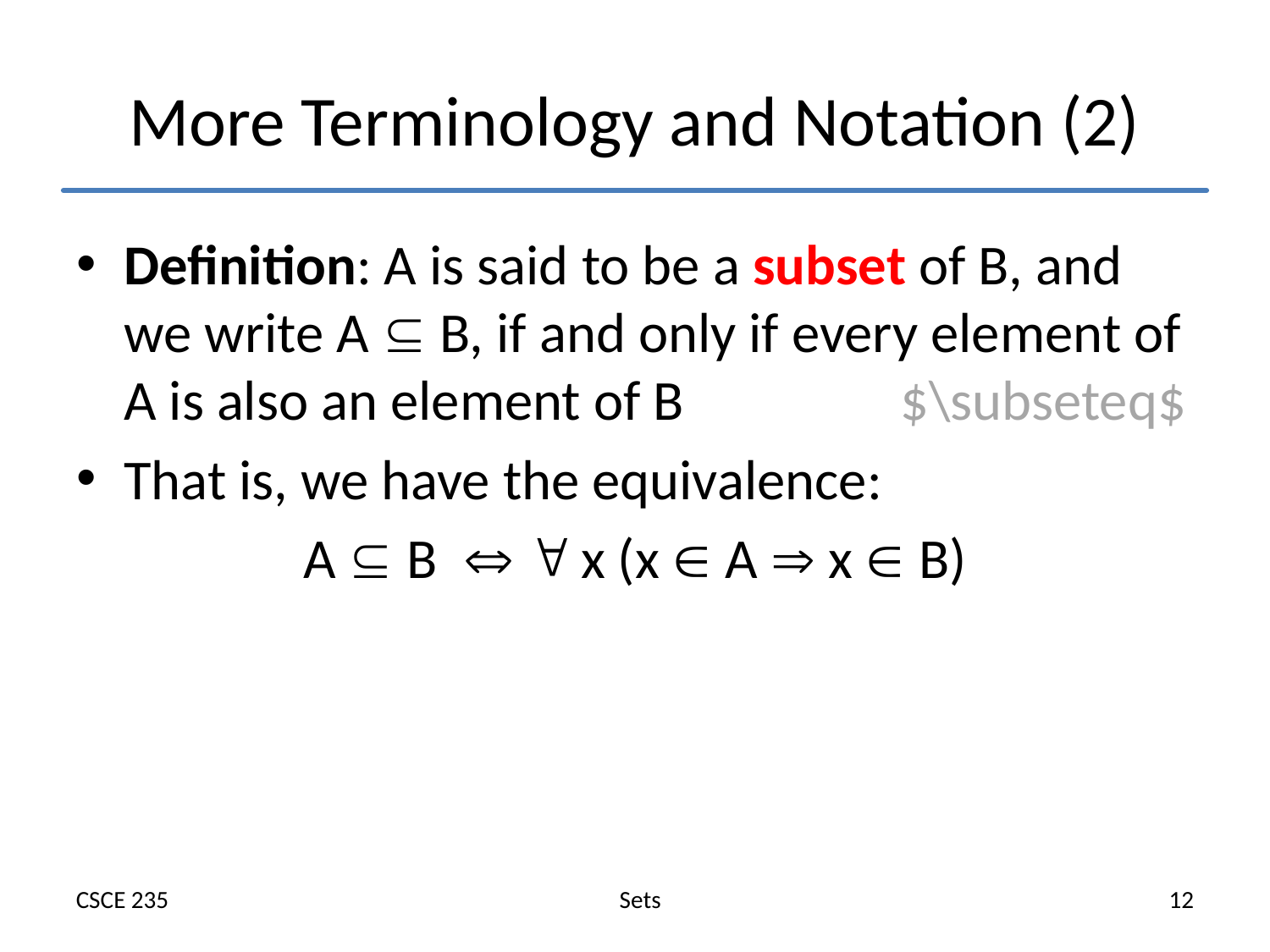

# More Terminology and Notation (2)
Definition: A is said to be a subset of B, and we write A ⊆ B, if and only if every element of A is also an element of B                 $\subseteq$
That is, we have the equivalence:
A ⊆ B  ⇔ ∀ x (x ∈ A ⇒ x ∈ B)